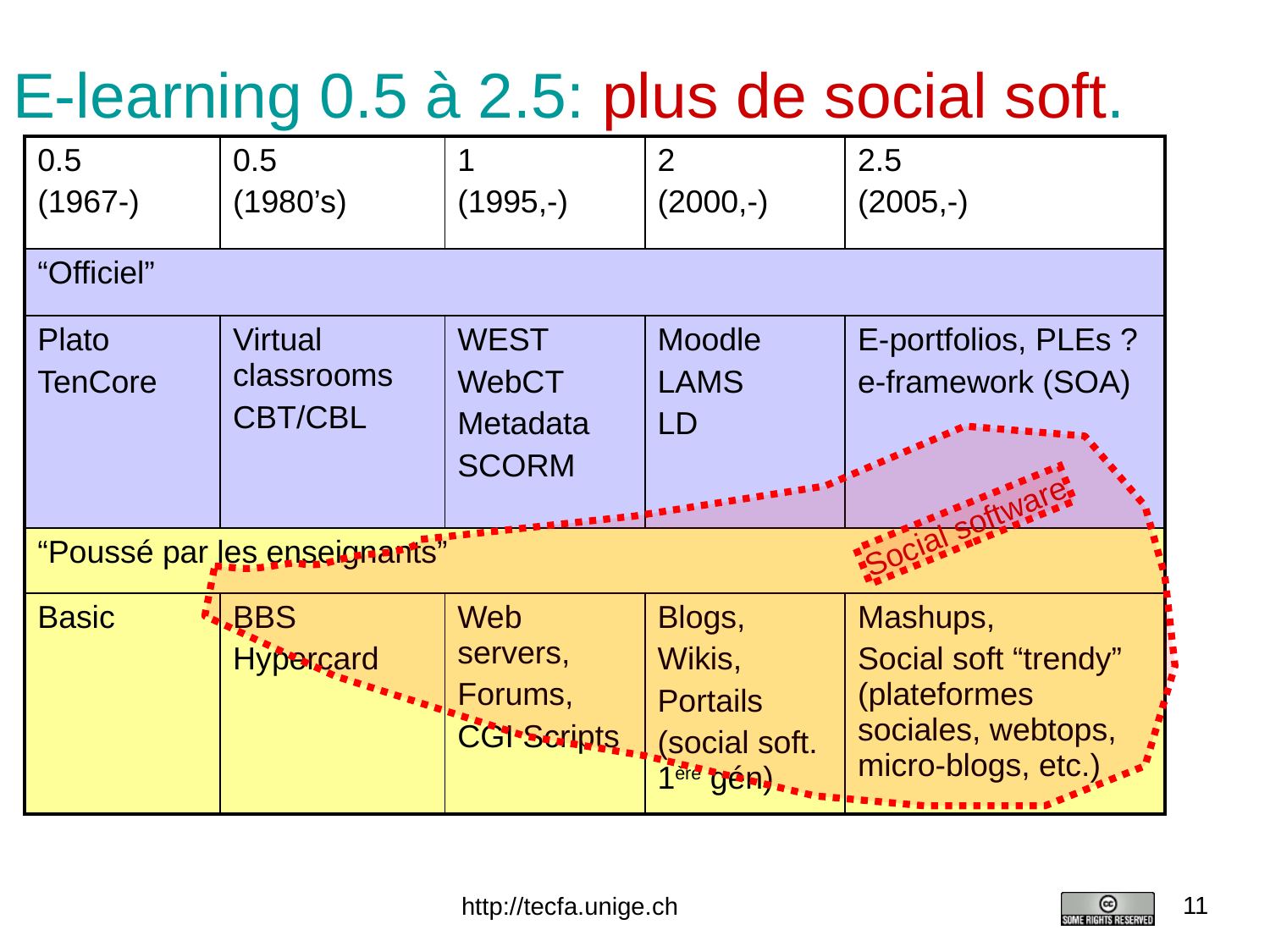

# E-learning 0.5 à 2.5: plus de social soft.
| 0.5 (1967-) | 0.5 (1980’s) | 1 (1995,-) | 2 (2000,-) | 2.5 (2005,-) |
| --- | --- | --- | --- | --- |
| “Officiel” |  |  |  |  |
| Plato TenCore | Virtual classrooms CBT/CBL | WEST WebCT Metadata SCORM | Moodle LAMS LD | E-portfolios, PLEs ? e-framework (SOA) |
| “Poussé par les enseignants” |  |  |  |  |
| Basic | BBS Hypercard | Web servers, Forums, CGI Scripts | Blogs, Wikis, Portails (social soft. 1ère gén) | Mashups, Social soft “trendy” (plateformes sociales, webtops, micro-blogs, etc.) |

Social software